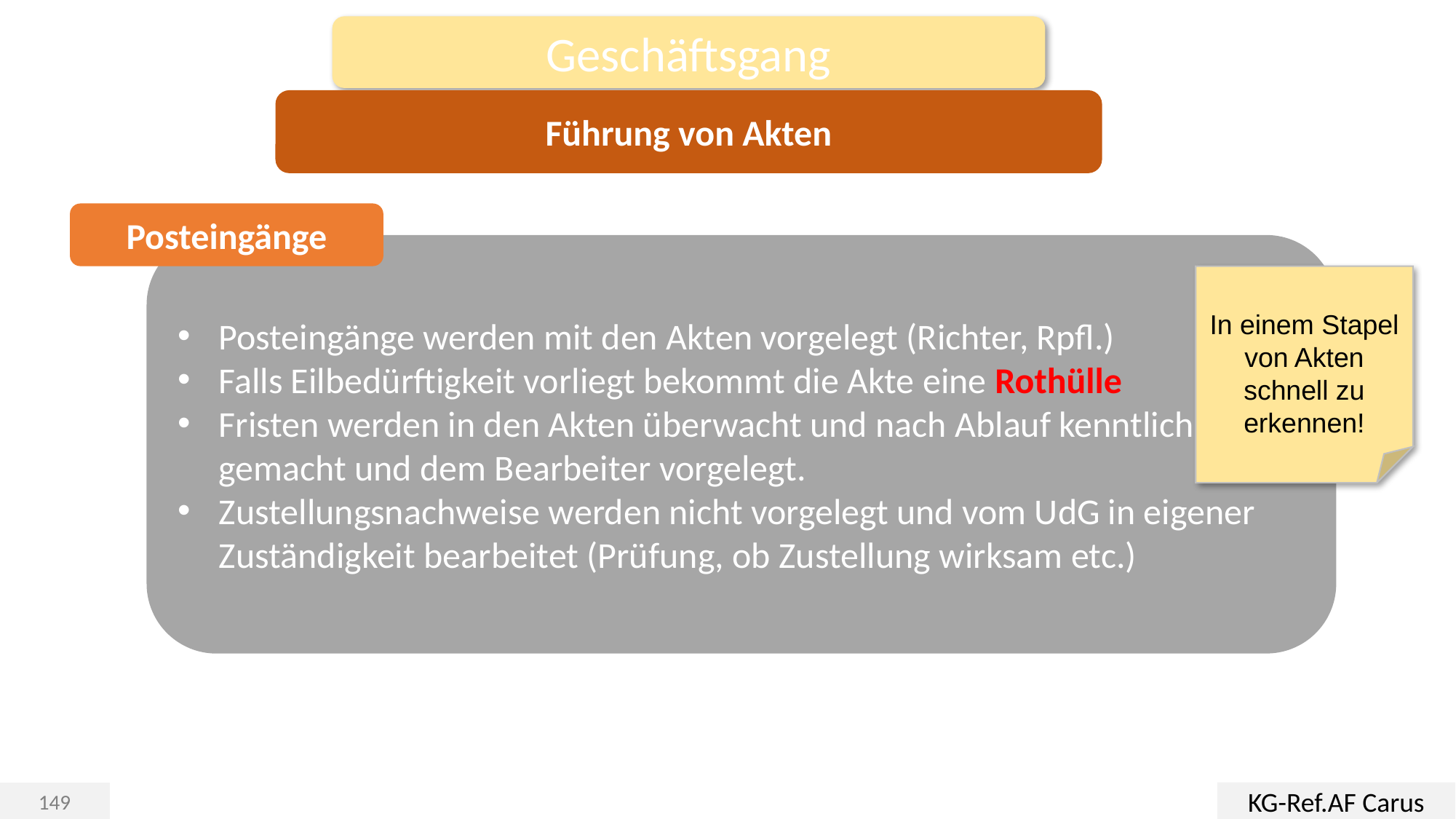

Geschäftsgang
Führung von Akten
Posteingänge
Posteingänge werden mit den Akten vorgelegt (Richter, Rpfl.)
Falls Eilbedürftigkeit vorliegt bekommt die Akte eine Rothülle
Fristen werden in den Akten überwacht und nach Ablauf kenntlich gemacht und dem Bearbeiter vorgelegt.
Zustellungsnachweise werden nicht vorgelegt und vom UdG in eigener Zuständigkeit bearbeitet (Prüfung, ob Zustellung wirksam etc.)

In einem Stapel von Akten schnell zu erkennen!
KG-Ref.AF Carus
149